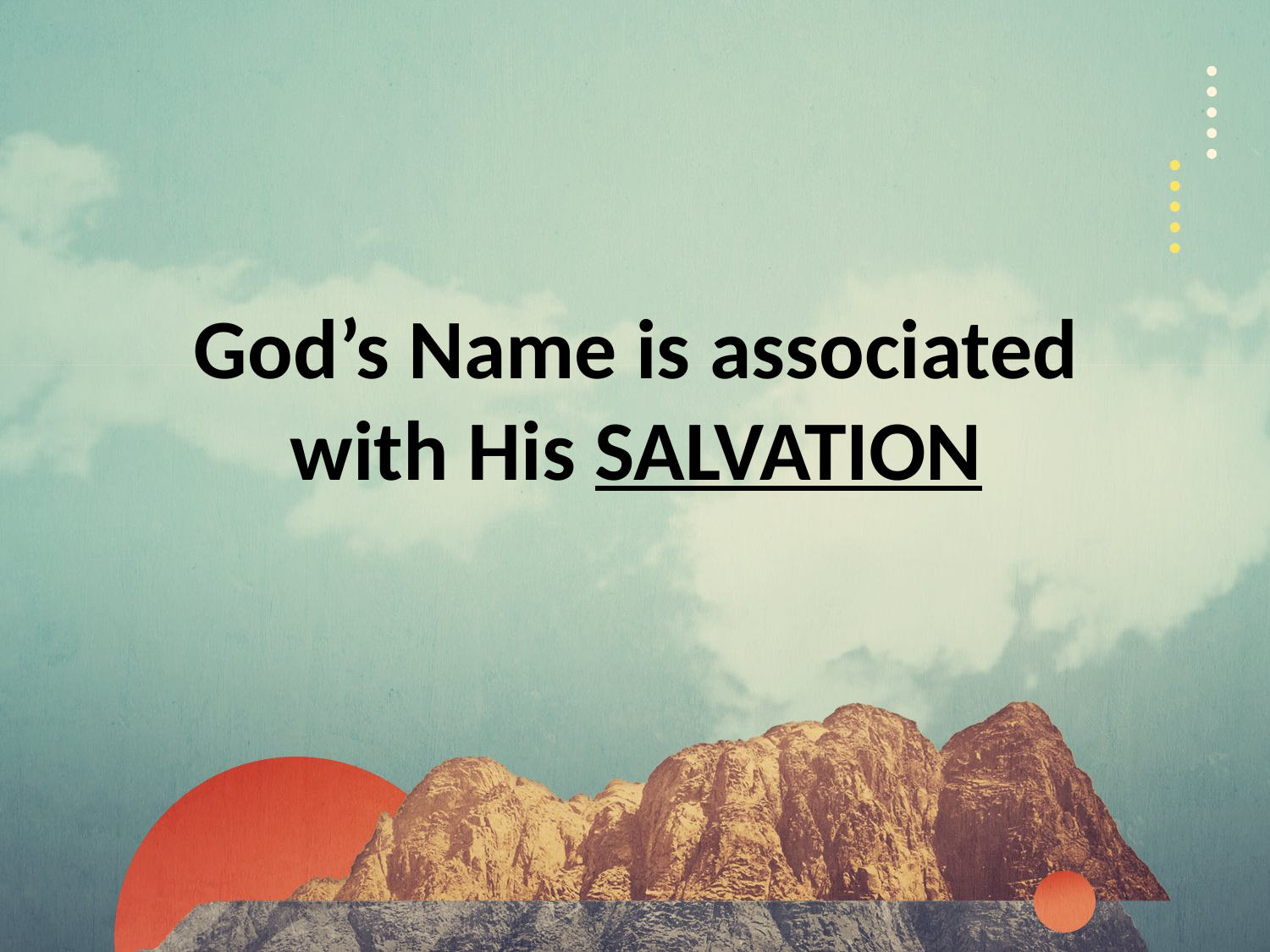

God’s Name is associated with His SALVATION